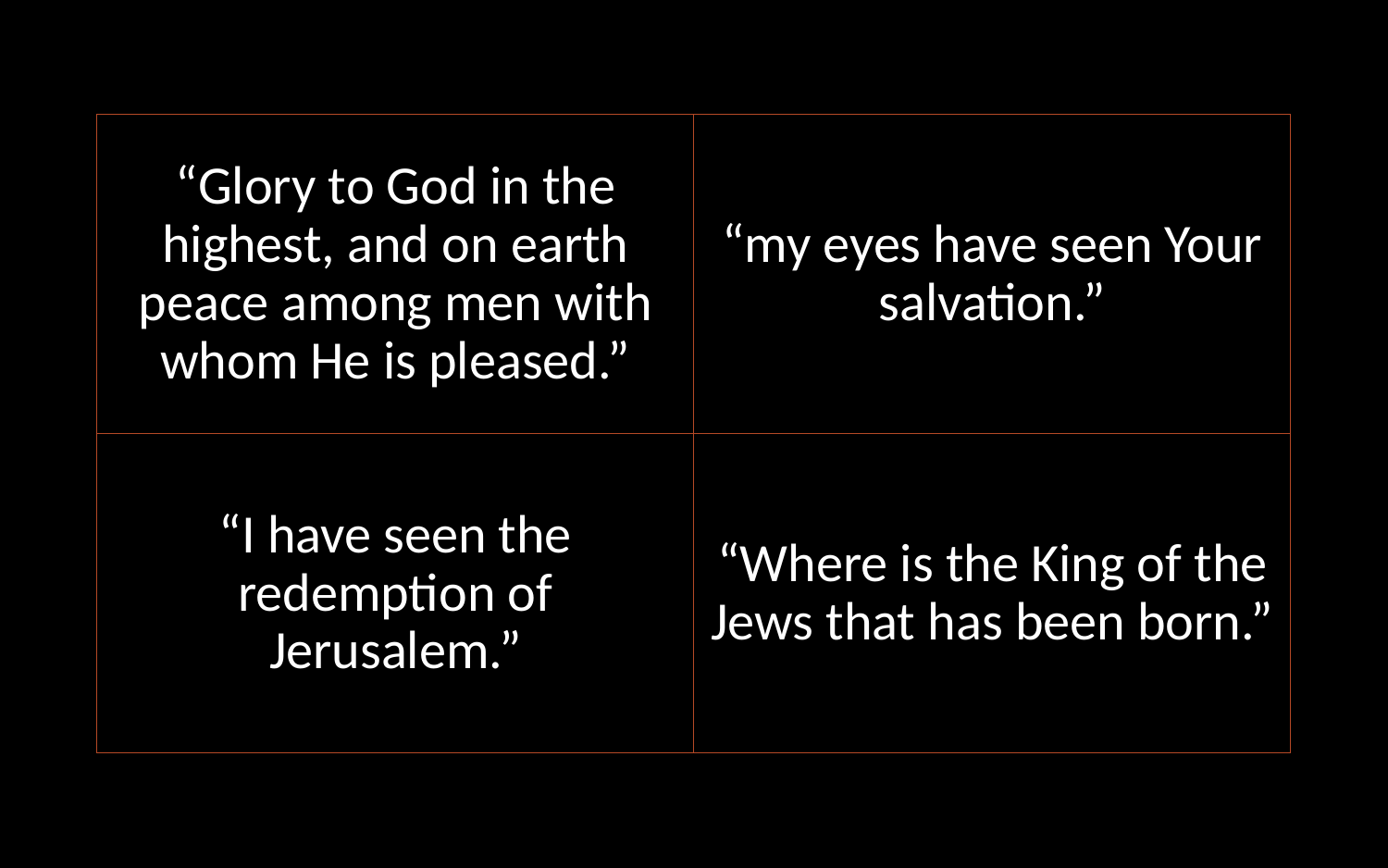

Luke 2:8-14, 20
The shepherds
“Glory to God in the highest, and on earth peace among men with whom He is pleased.”
Luke 2:25-32
Simeon
“my eyes have seen Your salvation.”
Luke 2:36-38
Anna the prophetess
“I have seen the redemption of Jerusalem.”
Matthew 2:1-2
The magi
“Where is the King of the Jews that has been born.”